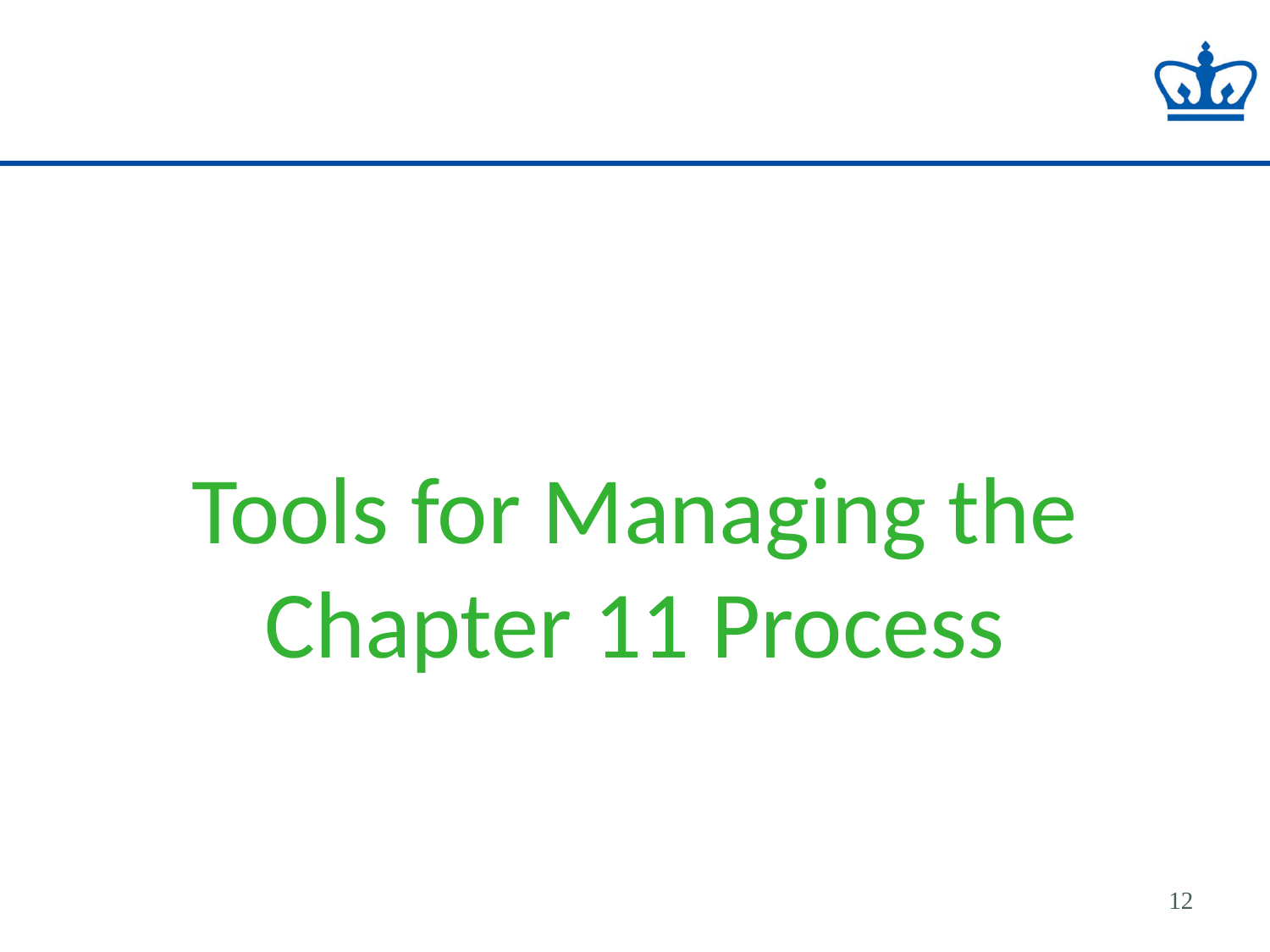

Tools for Managing the
Chapter 11 Process
12